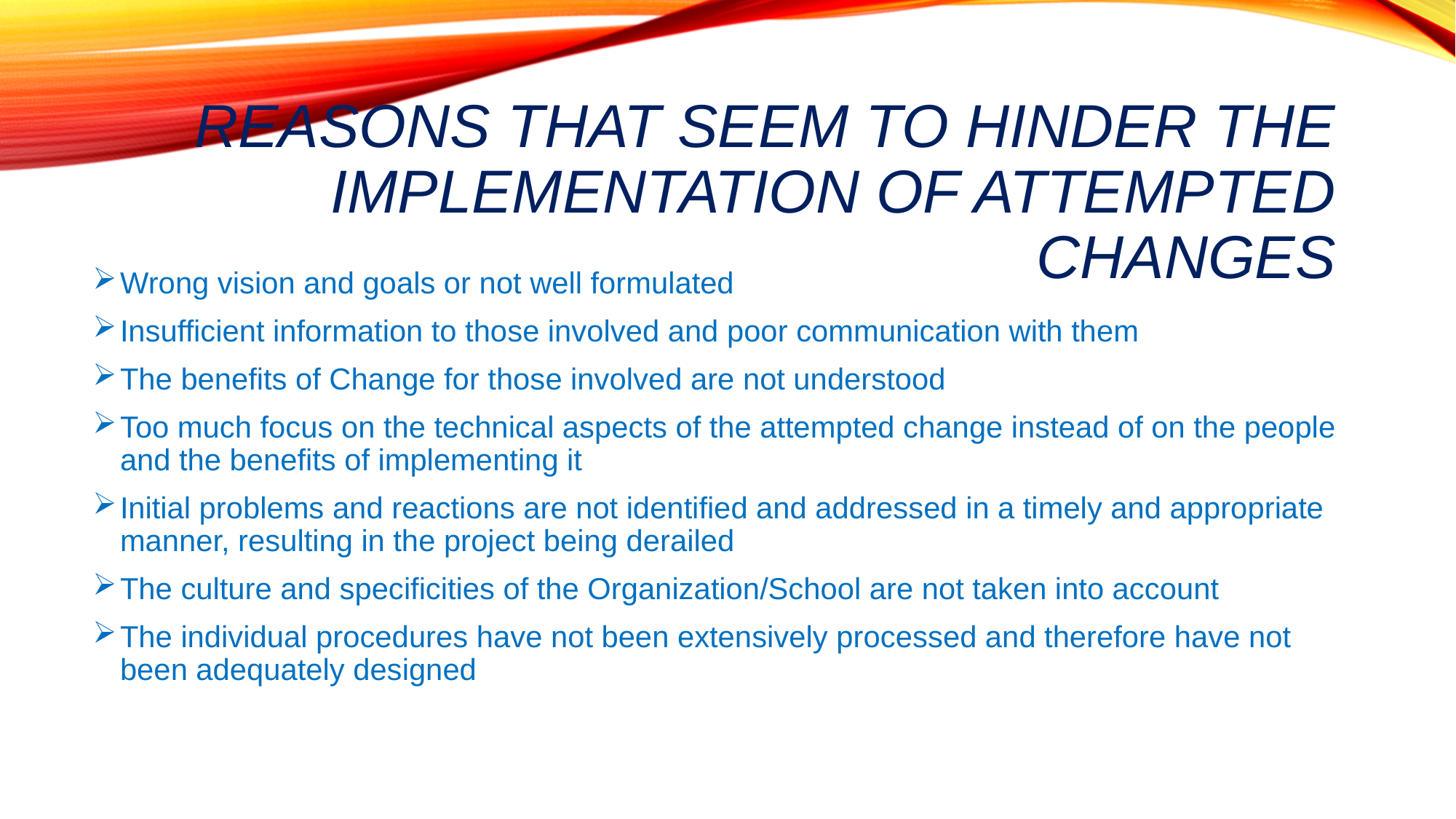

# reasons that seem to hinder the implementation of attempted changes
Wrong vision and goals or not well formulated
Insufficient information to those involved and poor communication with them
The benefits of Change for those involved are not understood
Too much focus on the technical aspects of the attempted change instead of on the people and the benefits of implementing it
Initial problems and reactions are not identified and addressed in a timely and appropriate manner, resulting in the project being derailed
The culture and specificities of the Organization/School are not taken into account
The individual procedures have not been extensively processed and therefore have not been adequately designed